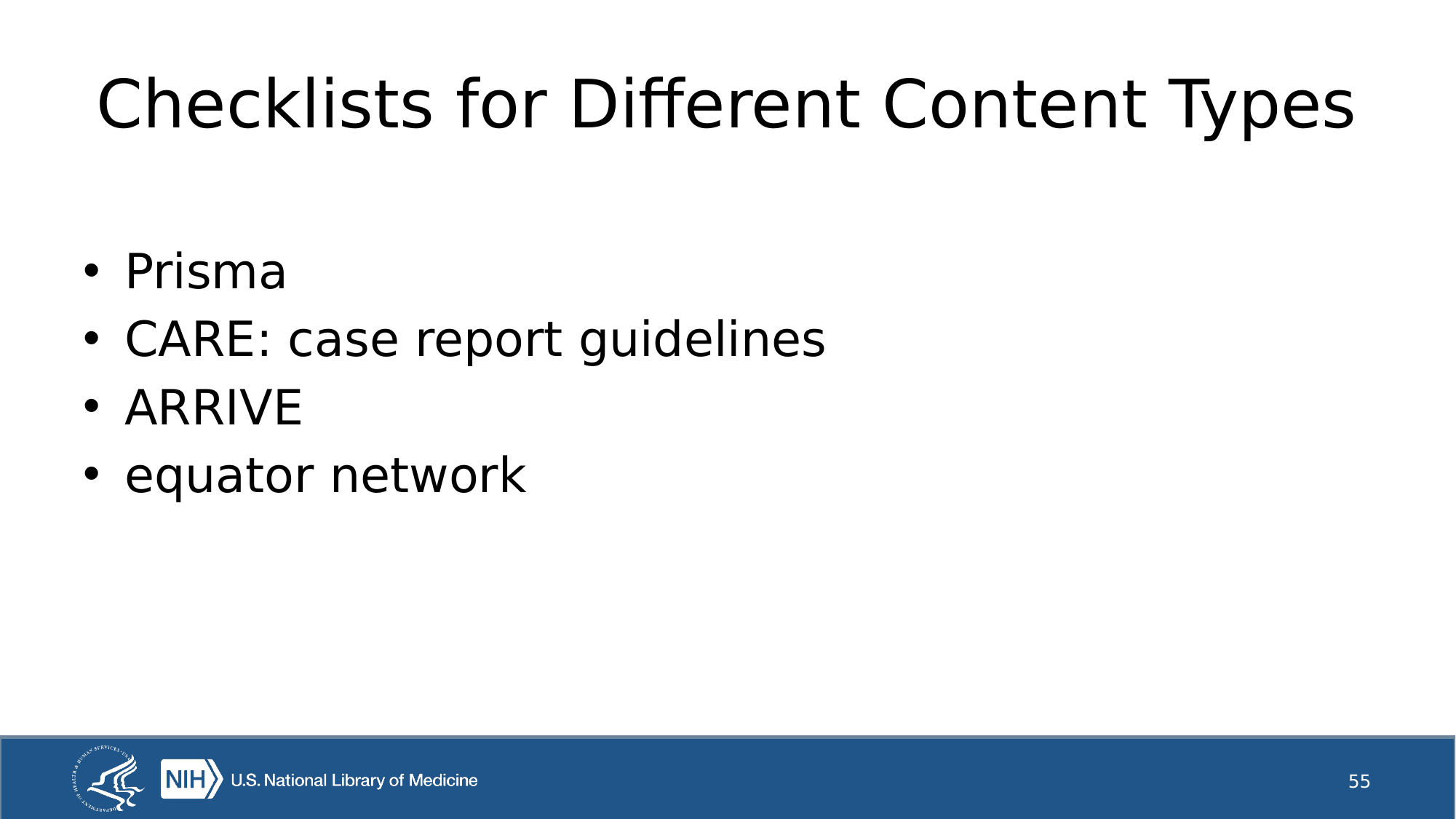

# Checklists for Different Content Types
Prisma
CARE: case report guidelines
ARRIVE
equator network
55